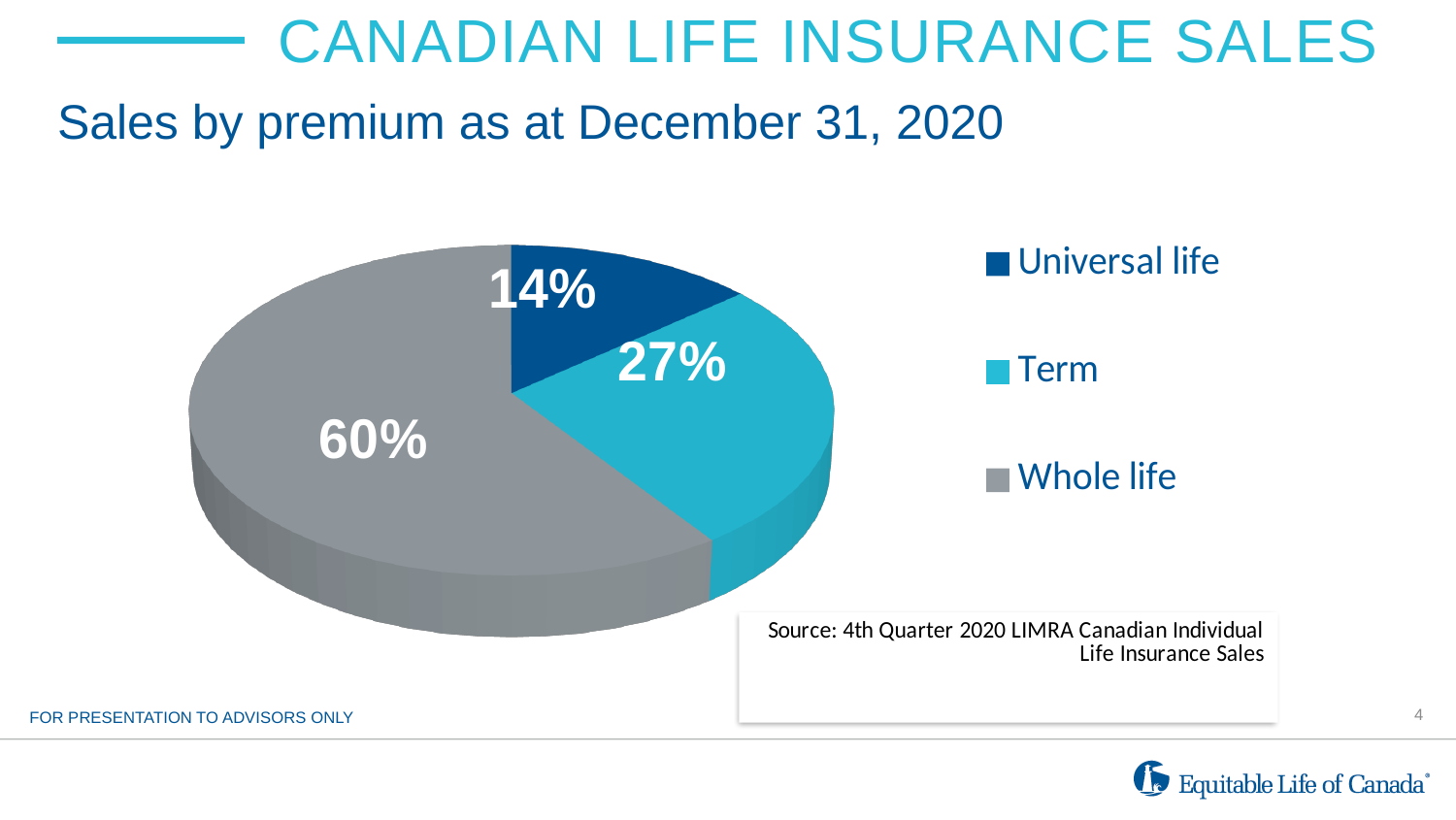

Canadian life insurance sales
Sales by premium as at December 31, 2020

[unsupported chart]

Source: 4th Quarter 2019 LIMRA Canadian Individual Life Insurance Sales